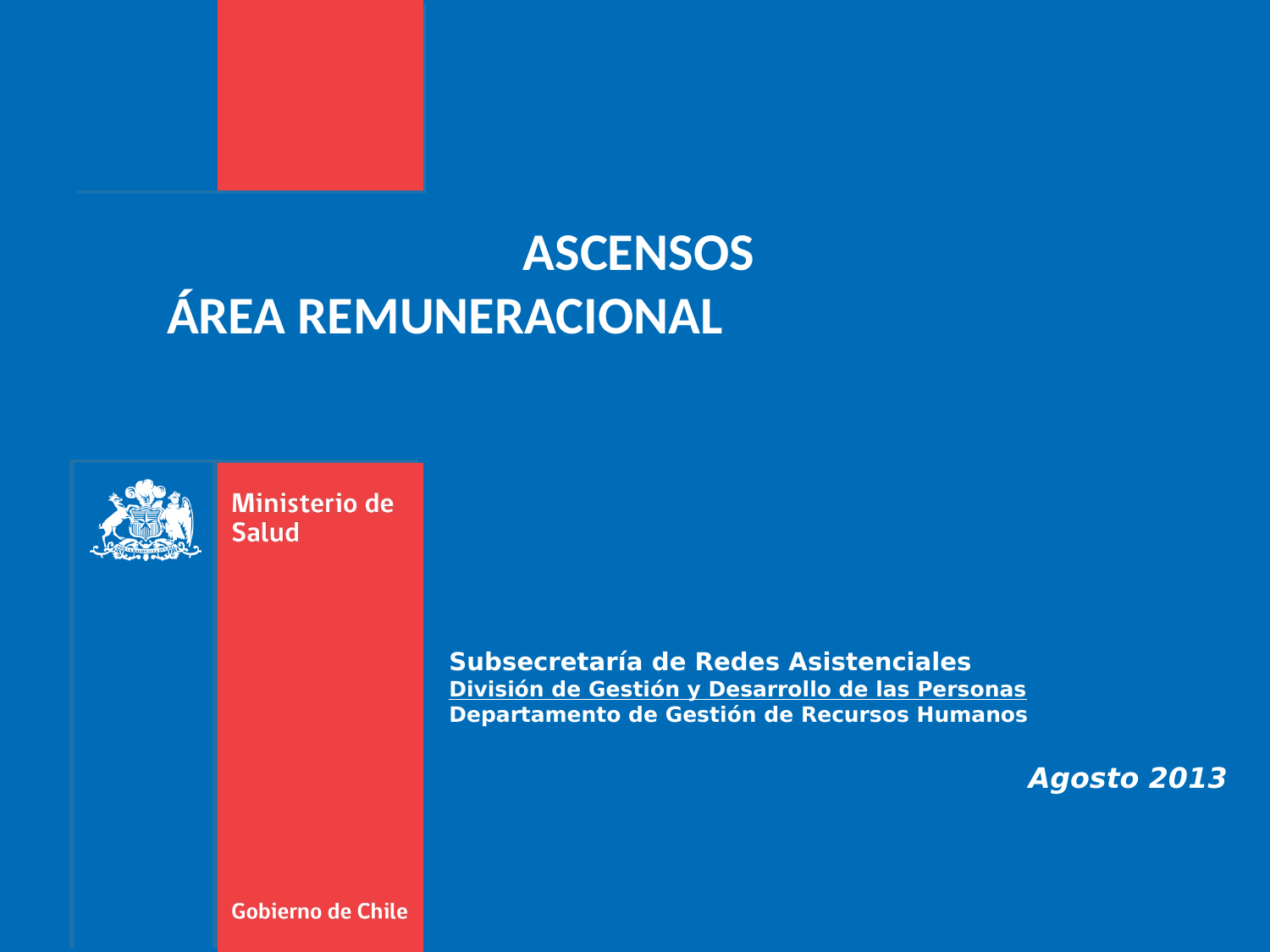

# ascensos área remuneracional
Subsecretaría de Redes Asistenciales
División de Gestión y Desarrollo de las Personas
Departamento de Gestión de Recursos Humanos

 Agosto 2013